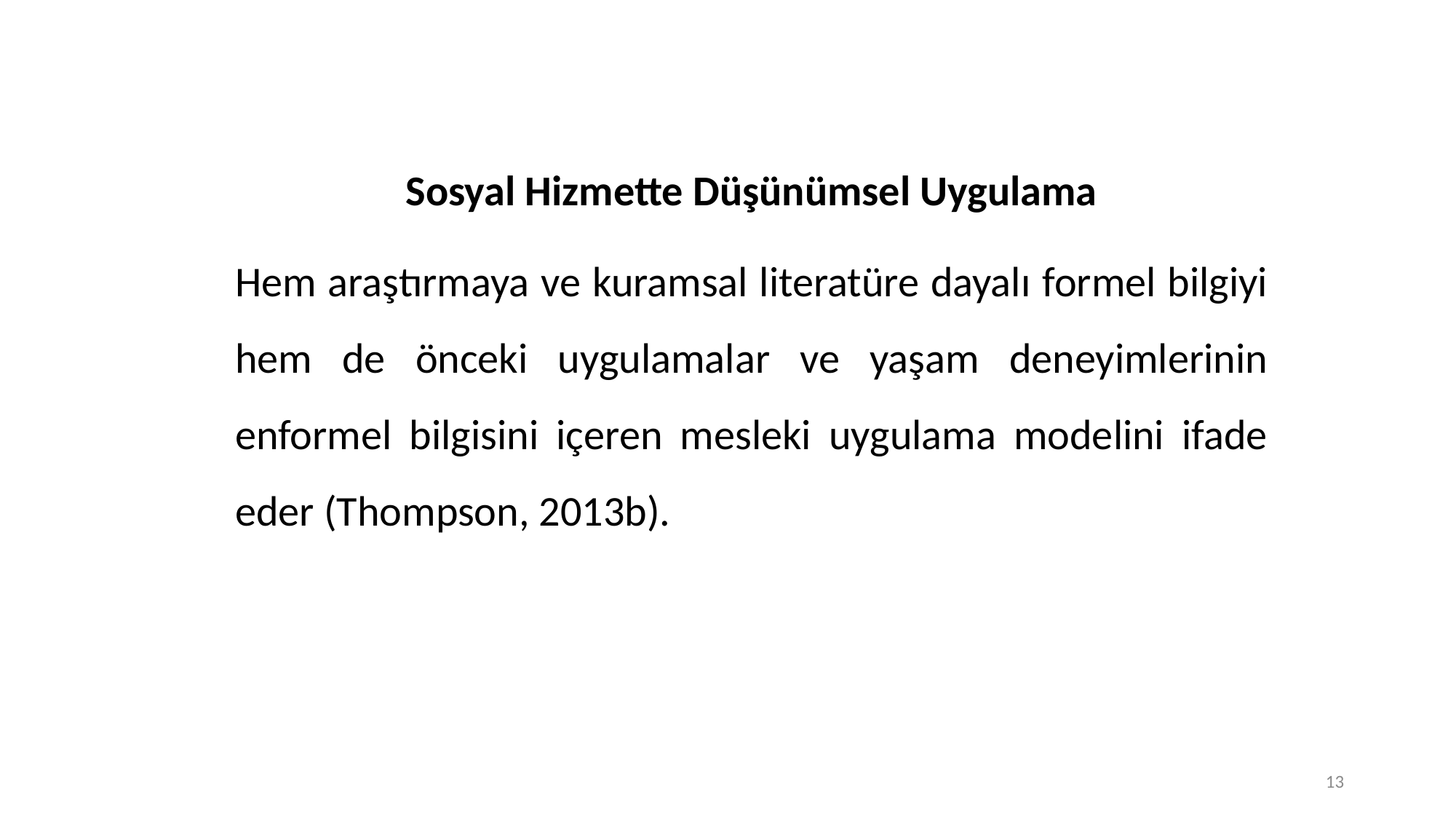

Sosyal Hizmette Düşünümsel Uygulama
Hem araştırmaya ve kuramsal literatüre dayalı formel bilgiyi hem de önceki uygulamalar ve yaşam deneyimlerinin enformel bilgisini içeren mesleki uygulama modelini ifade eder (Thompson, 2013b).
13